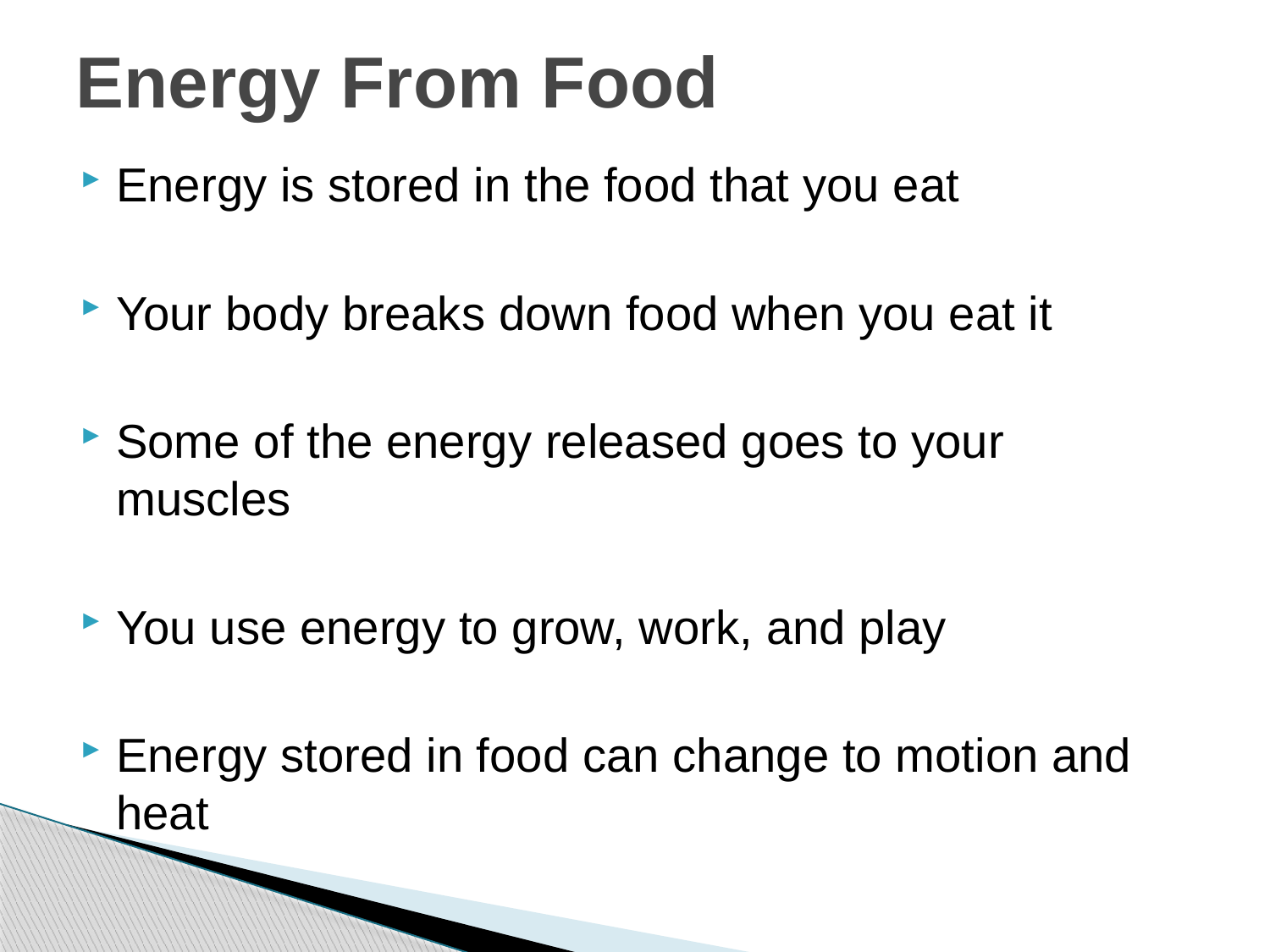

# Energy From Food
Energy is stored in the food that you eat

Your body breaks down food when you eat it

Some of the energy released goes to your muscles

You use energy to grow, work, and play

Energy stored in food can change to motion and heat